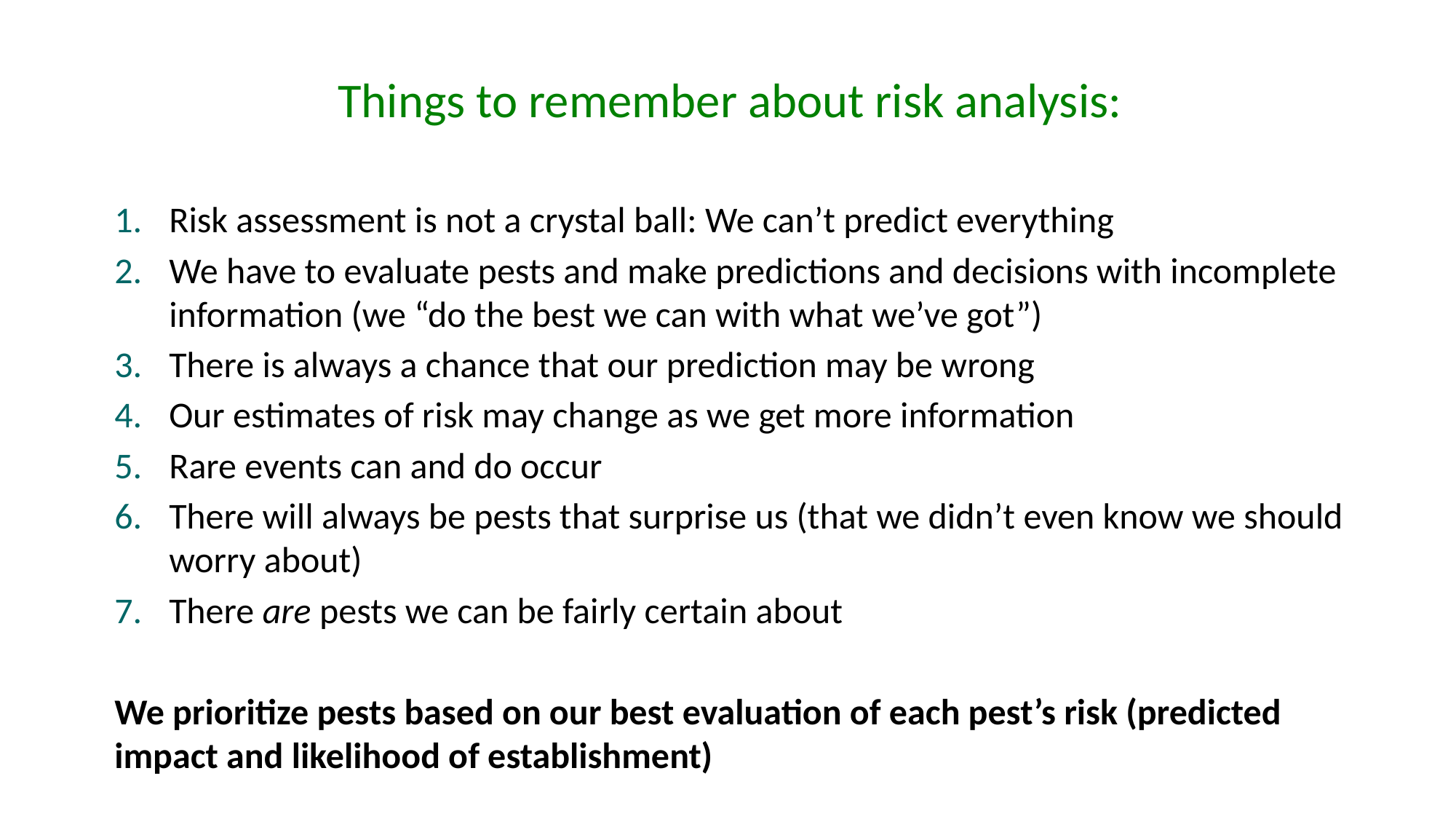

Things to remember about risk analysis:
Risk assessment is not a crystal ball: We can’t predict everything
We have to evaluate pests and make predictions and decisions with incomplete information (we “do the best we can with what we’ve got”)
There is always a chance that our prediction may be wrong
Our estimates of risk may change as we get more information
Rare events can and do occur
There will always be pests that surprise us (that we didn’t even know we should worry about)
There are pests we can be fairly certain about

We prioritize pests based on our best evaluation of each pest’s risk (predicted impact and likelihood of establishment)